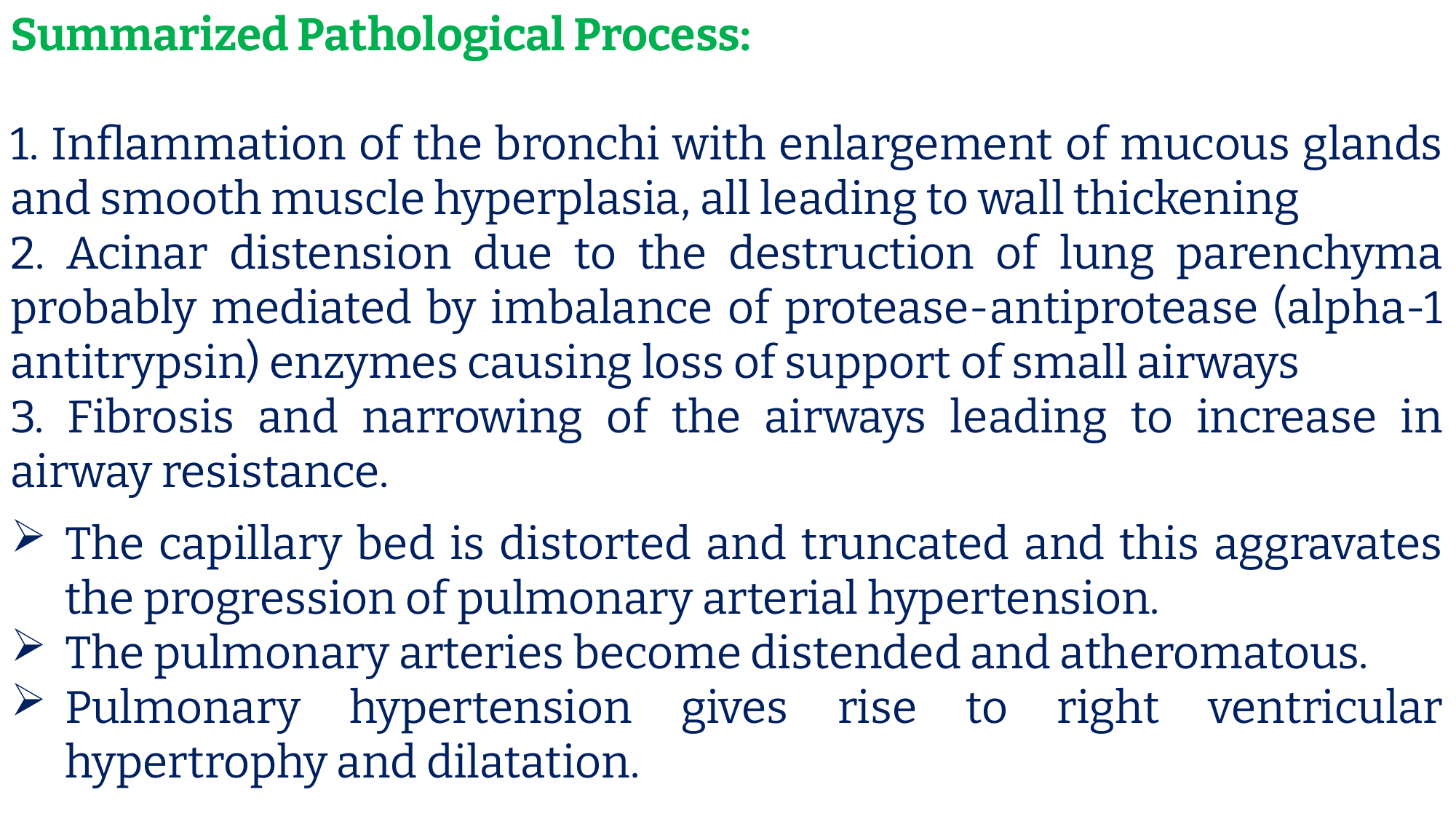

Summarized Pathological Process:

1. Inflammation of the bronchi with enlargement of mucous glands and smooth muscle hyperplasia, all leading to wall thickening
2. Acinar distension due to the destruction of lung parenchyma probably mediated by imbalance of protease-antiprotease (alpha-1 antitrypsin) enzymes causing loss of support of small airways
3. Fibrosis and narrowing of the airways leading to increase in airway resistance.
The capillary bed is distorted and truncated and this aggravates the progression of pulmonary arterial hypertension.
The pulmonary arteries become distended and atheromatous.
Pulmonary hypertension gives rise to right ventricular hypertrophy and dilatation.